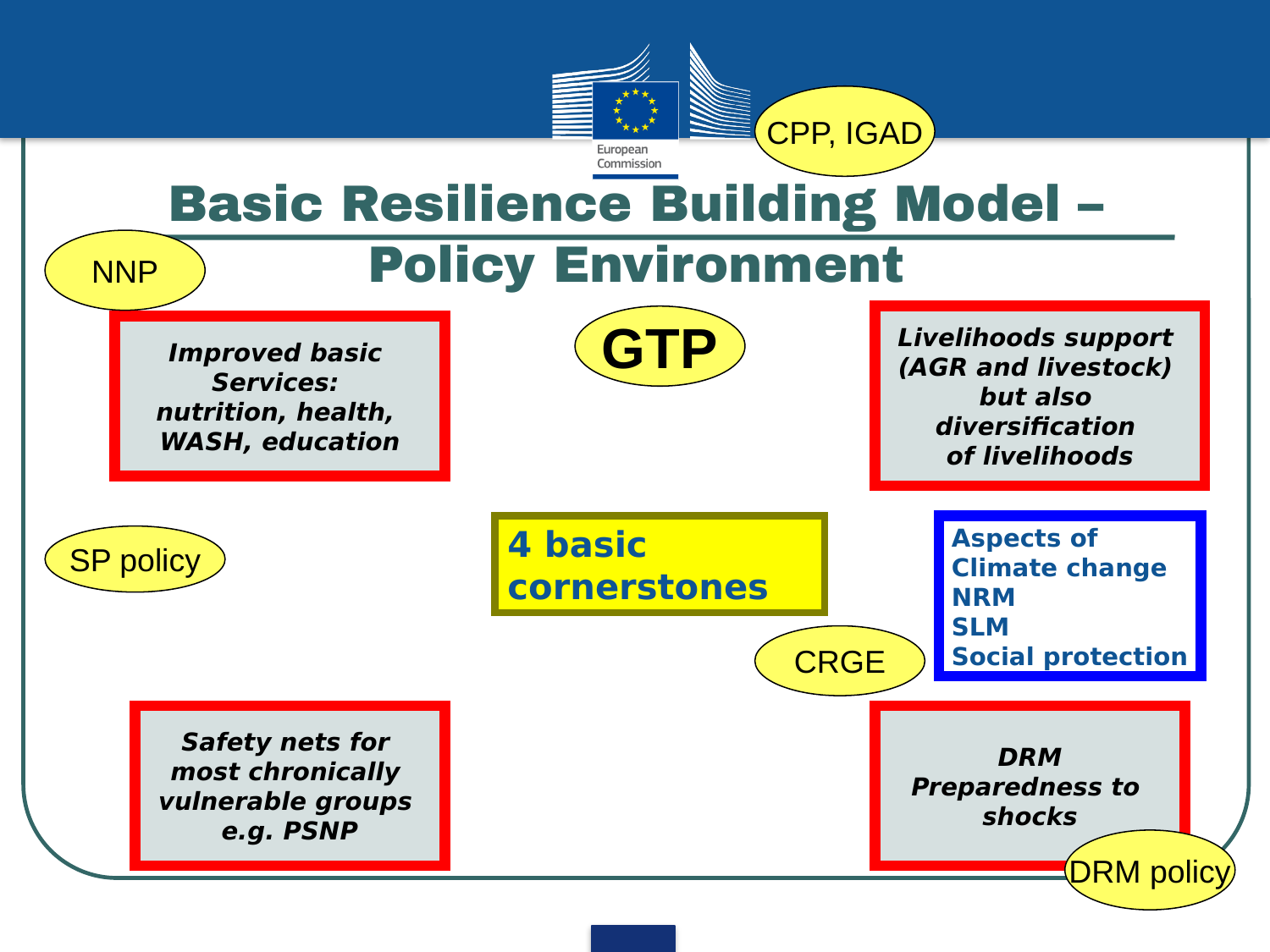

CPP, IGAD
Basic Resilience Building Model – Policy Environment
NNP
GTP
Livelihoods support
(AGR and livestock)
but also
diversification
of livelihoods
Improved basic
Services:
nutrition, health,
WASH, education

4 basic cornerstones
Aspects of
Climate change
NRM
SLM
Social protection
SP policy
CRGE
Safety nets for
most chronically
vulnerable groups
e.g. PSNP
DRM
Preparedness to
shocks
DRM policy